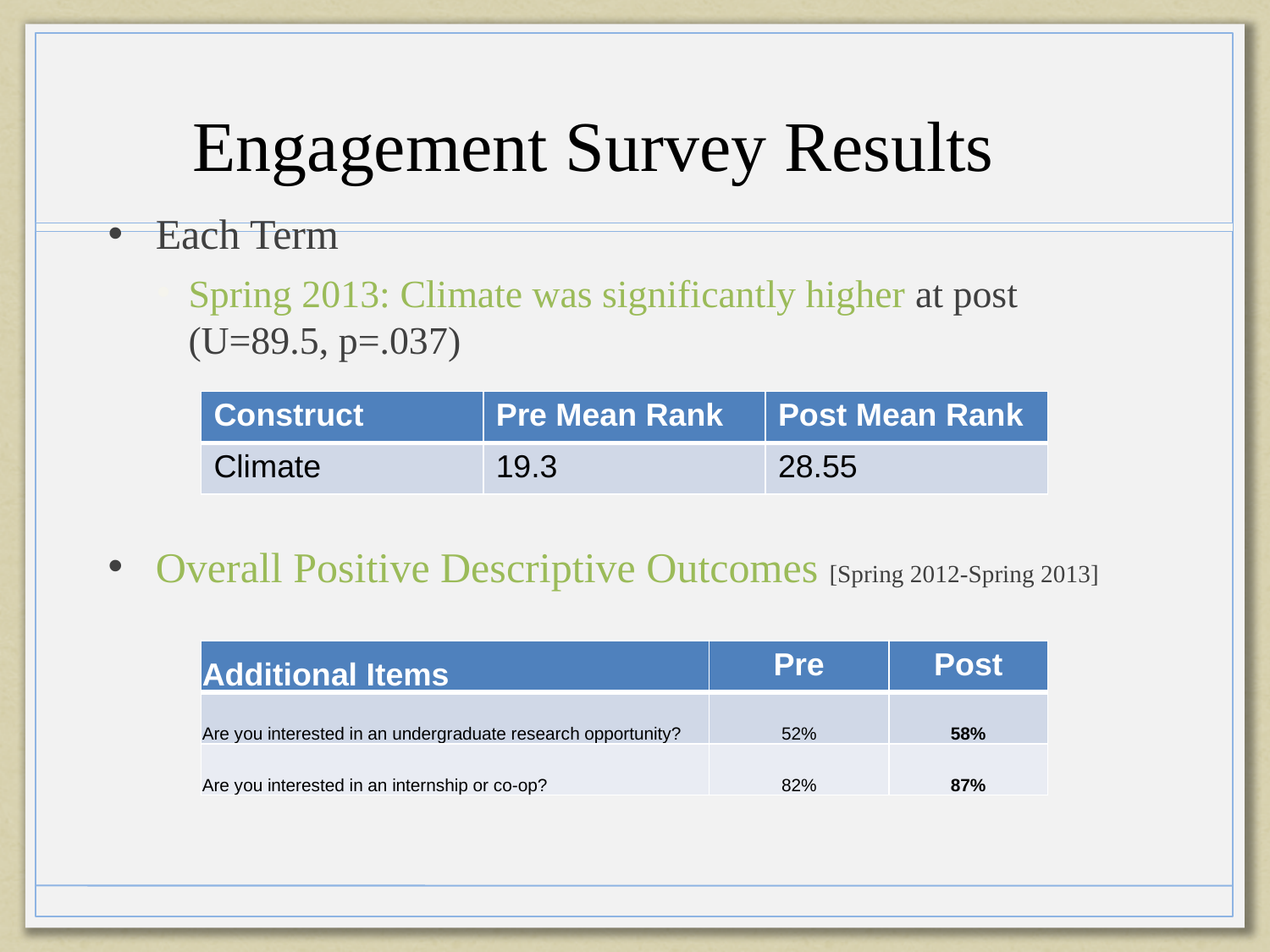

# Engagement Survey Results
Each Term
Spring 2013: Climate was significantly higher at post (U=89.5, p=.037)

Overall Positive Descriptive Outcomes [Spring 2012-Spring 2013]
| Construct | Pre Mean Rank | Post Mean Rank |
| --- | --- | --- |
| Climate | 19.3 | 28.55 |
| Additional Items | Pre | Post |
| --- | --- | --- |
| Are you interested in an undergraduate research opportunity? | 52% | 58% |
| Are you interested in an internship or co-op? | 82% | 87% |